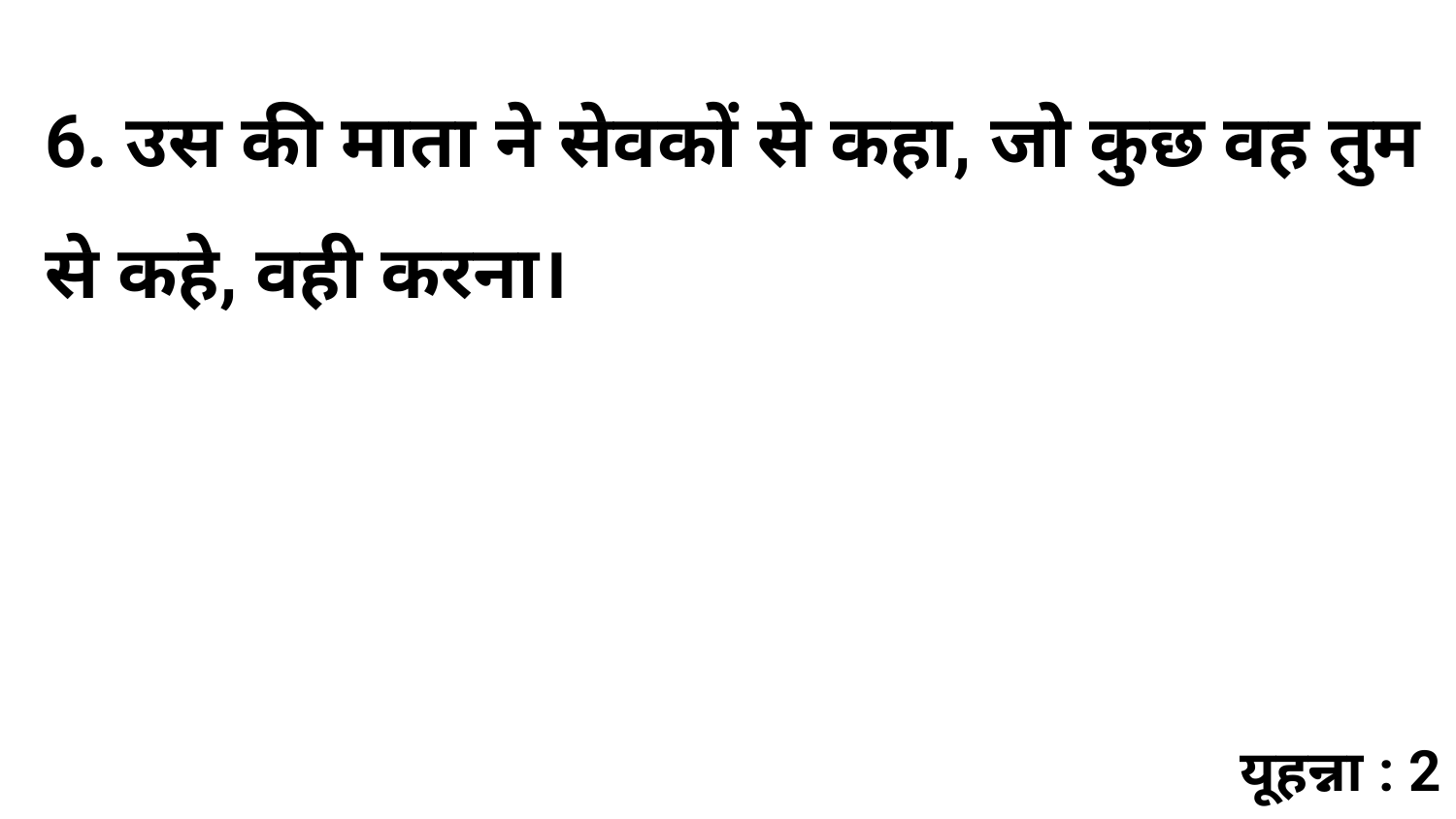

6. उस की माता ने सेवकों से कहा, जो कुछ वह तुम से कहे, वही करना।
यूहन्ना : 2